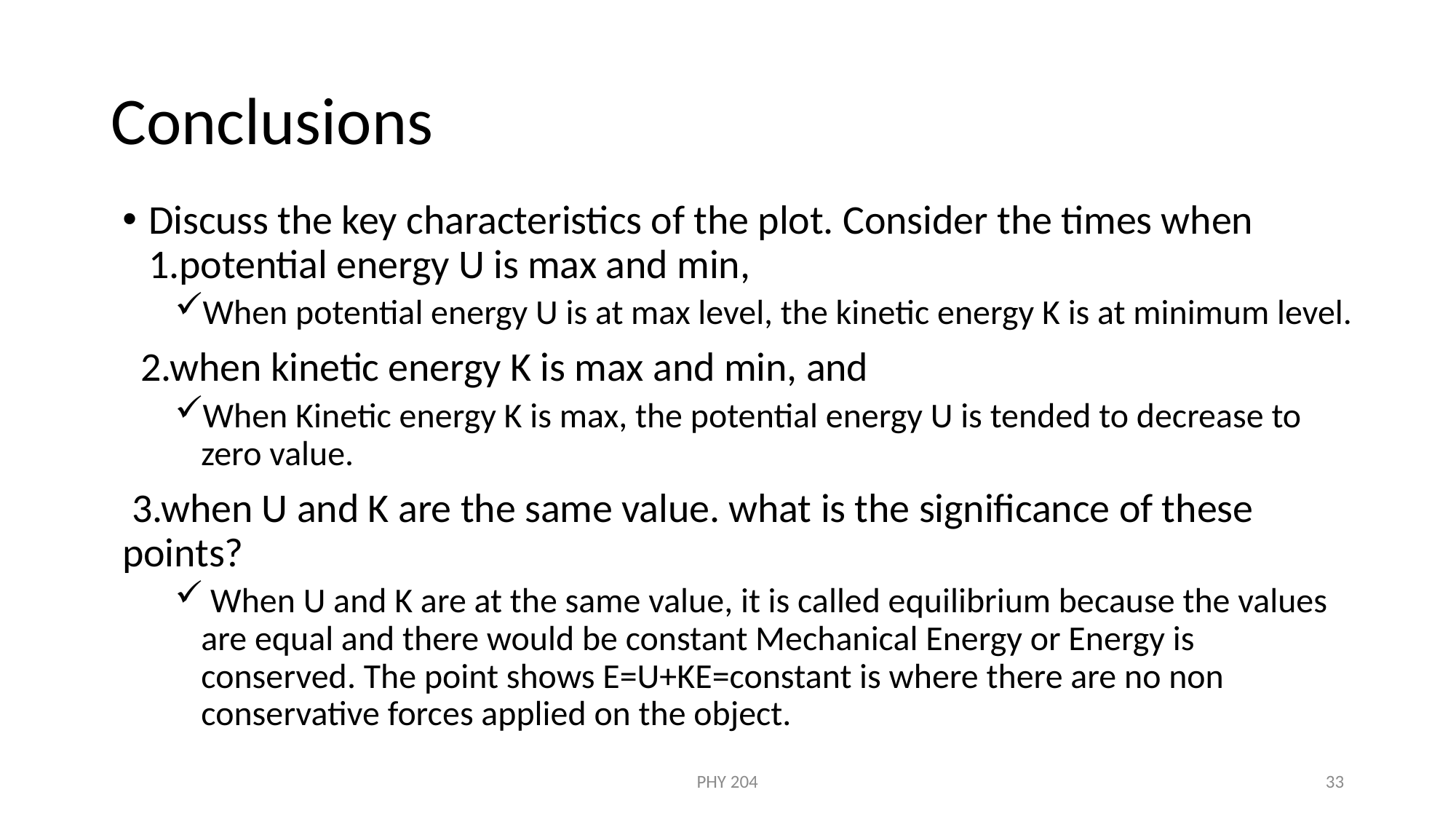

# Conclusions
Discuss the key characteristics of the plot. Consider the times when 1.potential energy U is max and min,
When potential energy U is at max level, the kinetic energy K is at minimum level.
  2.when kinetic energy K is max and min, and
When Kinetic energy K is max, the potential energy U is tended to decrease to zero value.
 3.when U and K are the same value. what is the significance of these points?
 When U and K are at the same value, it is called equilibrium because the values are equal and there would be constant Mechanical Energy or Energy is conserved. The point shows E=U+KE=constant is where there are no non conservative forces applied on the object.

PHY 204
33